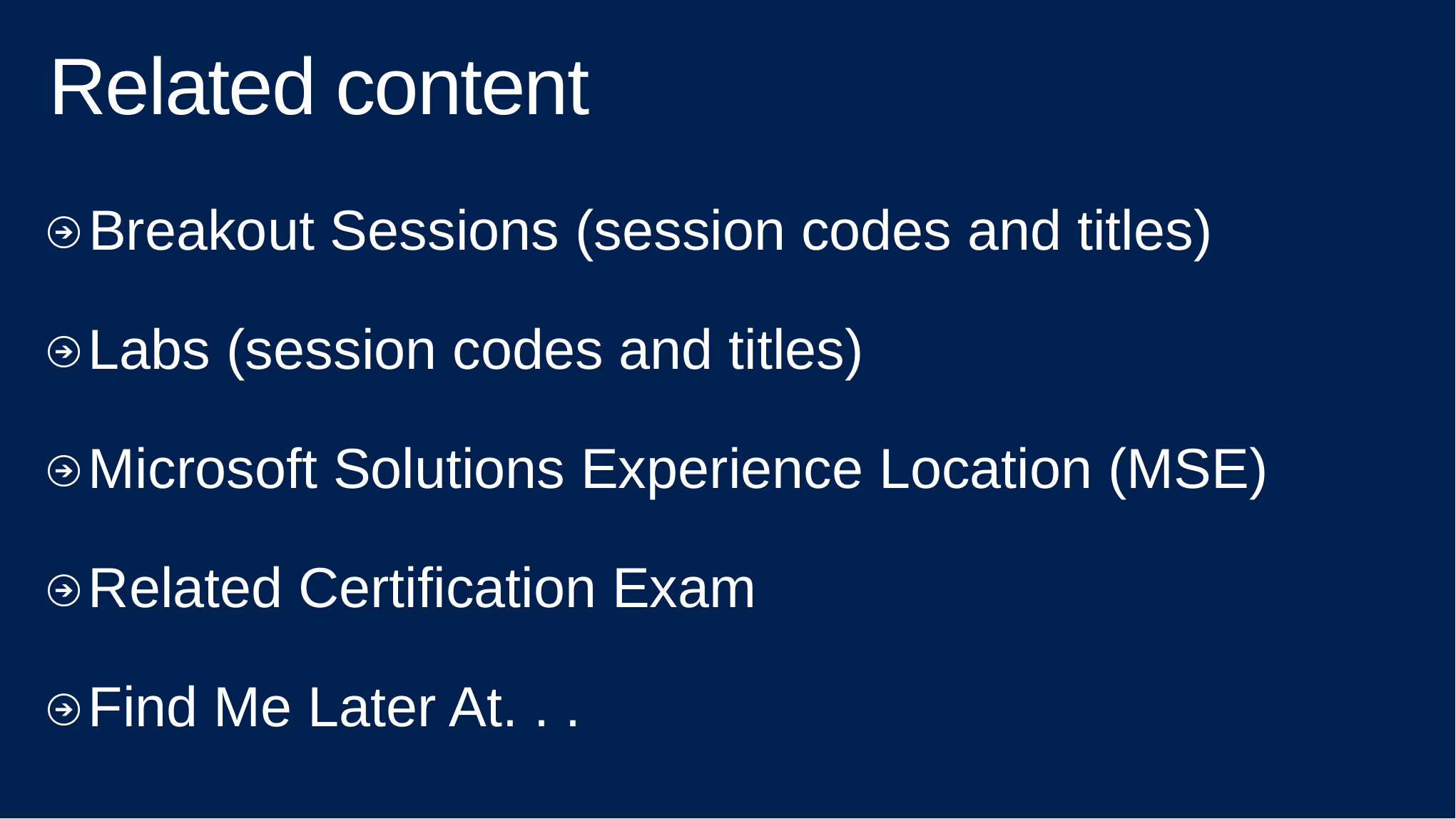

# Related content
Breakout Sessions (session codes and titles)
Labs (session codes and titles)
Microsoft Solutions Experience Location (MSE)
Related Certification Exam
Find Me Later At. . .